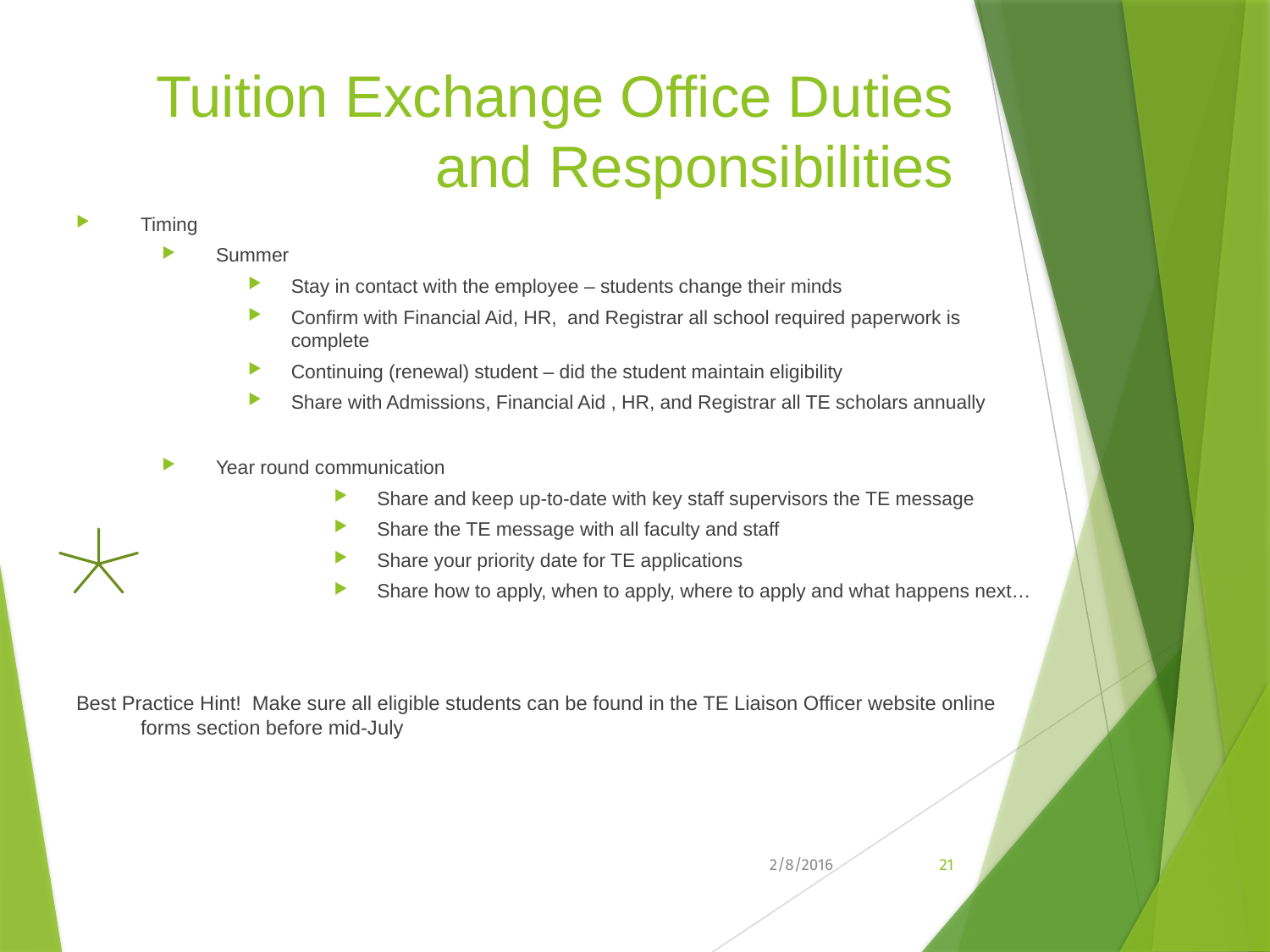

# Tuition Exchange Office Duties and Responsibilities
Timing
Summer
Stay in contact with the employee – students change their minds
Confirm with Financial Aid, HR,  and Registrar all school required paperwork is complete
Continuing (renewal) student – did the student maintain eligibility
Share with Admissions, Financial Aid , HR, and Registrar all TE scholars annually

Year round communication
Share and keep up-to-date with key staff supervisors the TE message
Share the TE message with all faculty and staff
Share your priority date for TE applications
Share how to apply, when to apply, where to apply and what happens next…

Best Practice Hint!  Make sure all eligible students can be found in the TE Liaison Officer website online forms section before mid-July

2/8/2016
21